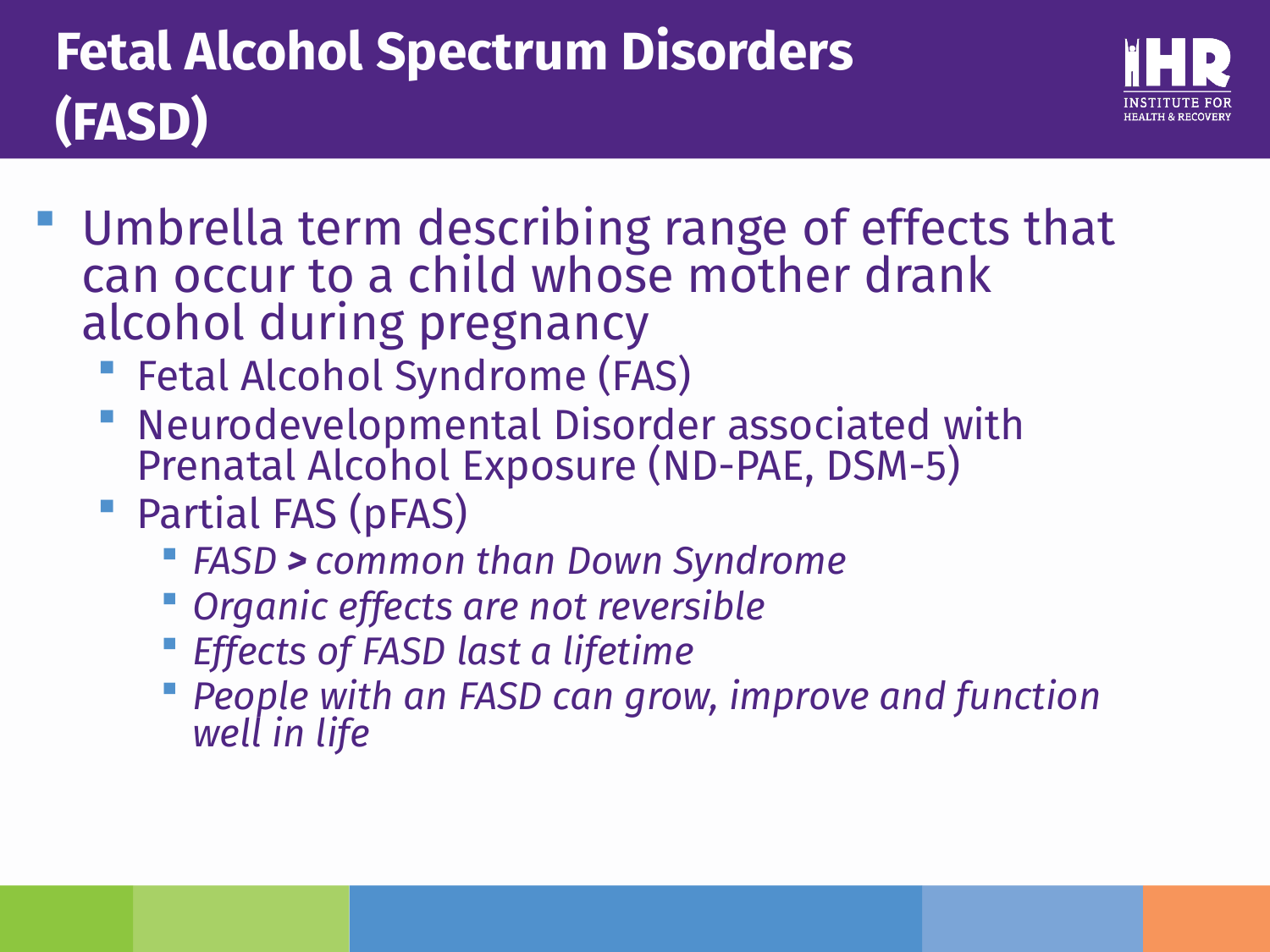

# Fetal Alcohol Spectrum Disorders (FASD)
Umbrella term describing range of effects that can occur to a child whose mother drank alcohol during pregnancy
Fetal Alcohol Syndrome (FAS)
Neurodevelopmental Disorder associated with Prenatal Alcohol Exposure (ND-PAE, DSM-5)
Partial FAS (pFAS)
FASD > common than Down Syndrome
Organic effects are not reversible
Effects of FASD last a lifetime
People with an FASD can grow, improve and function well in life